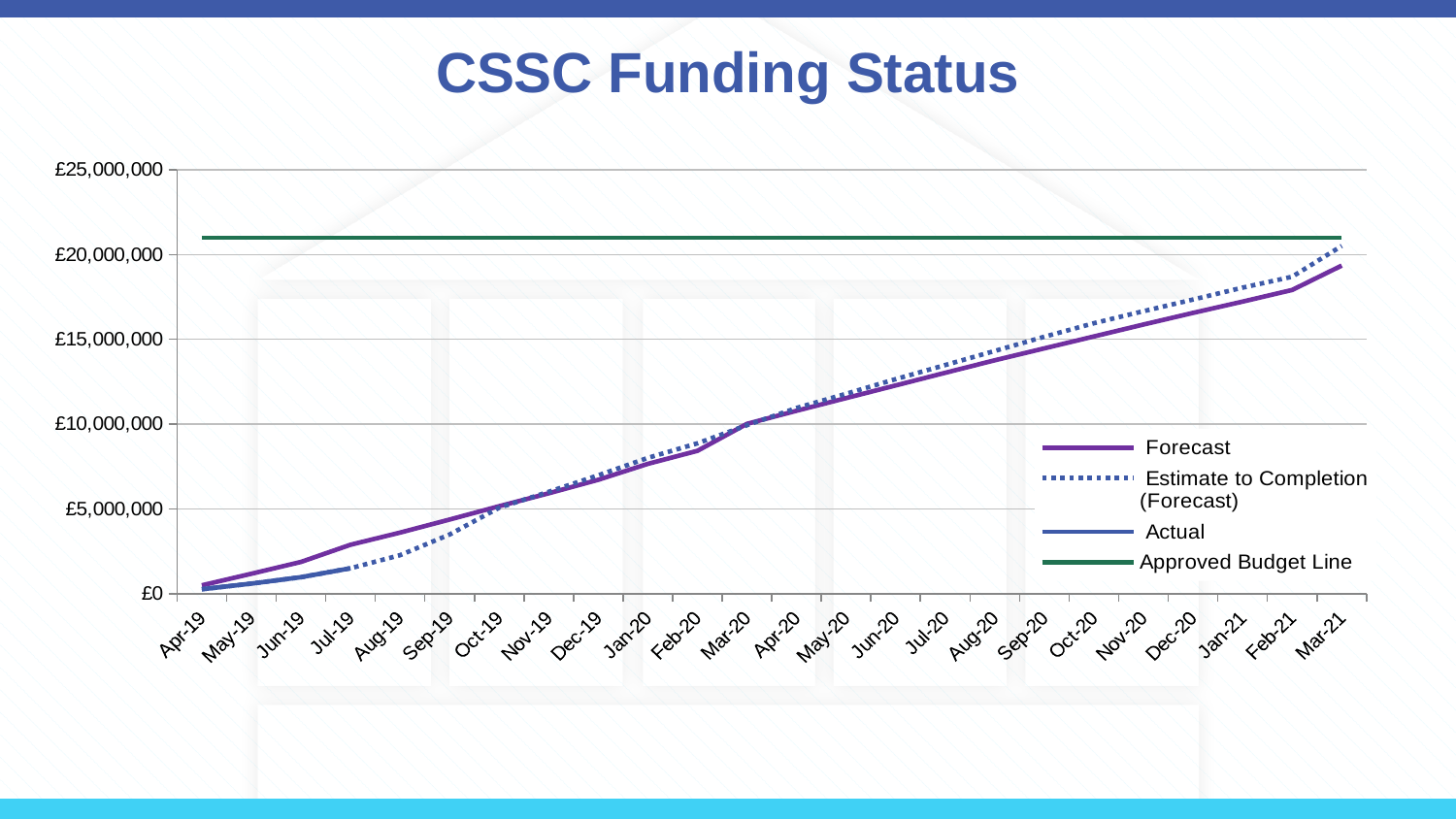

# CSSC Funding Status

### Chart

| Category |  Forecast  |  Estimate to Completion (Forecast)  |  Actual  | Approved Budget Line |
|---|---|---|---|---|
| 43585 | 489844.68400000007 | 259804.8533333333 | 259804.8533333333 | 21000000.0 |
| 43616 | 1174749.2040000004 | 591746.9148333332 | 591746.9148333332 | 21000000.0 |
| 43646 | 1870879.1080000007 | 971850.0798333331 | 971850.0798333331 | 21000000.0 |
| 43677 | 2884329.2520000013 | 1500880.8144999999 | 1500880.8144999999 | 21000000.0 |
| 43708 | 3600336.1960000014 | 2267806.8285 | None | 21000000.0 |
| 43738 | 4373413.668000001 | 3488189.3318333337 | None | 21000000.0 |
| 43769 | 5159107.640000002 | 5070902.3730833335 | None | 21000000.0 |
| 43799 | 5920522.284000003 | 6008891.511333333 | None | 21000000.0 |
| 43830 | 6718783.3280000035 | 6981636.156583333 | None | 21000000.0 |
| 43861 | 7659690.772000005 | 8008737.7584999995 | None | 21000000.0 |
| 43890 | 8423774.216000006 | 8870563.623333333 | None | 21000000.0 |
| 43921 | 10016454.060000006 | 9936341.888166666 | None | 21000000.0 |
| 43951 | 10787965.824000007 | 10953331.80284326 | None | 21000000.0 |
| 43982 | 11534214.368000006 | 11787243.923769854 | None | 21000000.0 |
| 44012 | 12281299.312000006 | 12654395.250946447 | None | 21000000.0 |
| 44043 | 13029220.656000007 | 13488067.628123041 | None | 21000000.0 |
| 44074 | 13765556.700000007 | 14318630.049882969 | None | 21000000.0 |
| 44104 | 14469369.144000007 | 15155082.329976229 | None | 21000000.0 |
| 44135 | 15173181.588000007 | 15951026.89806949 | None | 21000000.0 |
| 44165 | 15876157.632000007 | 16662665.726329418 | None | 21000000.0 |
| 44196 | 16560796.476000007 | 17349414.69625601 | None | 21000000.0 |
| 44227 | 17228014.520000007 | 18055589.42939094 | None | 21000000.0 |
| 44255 | 17916226.16400001 | 18695019.27642587 | None | 21000000.0 |
| 44286 | 19356110.60800001 | 20513839.123460796 | None | 21000000.0 |